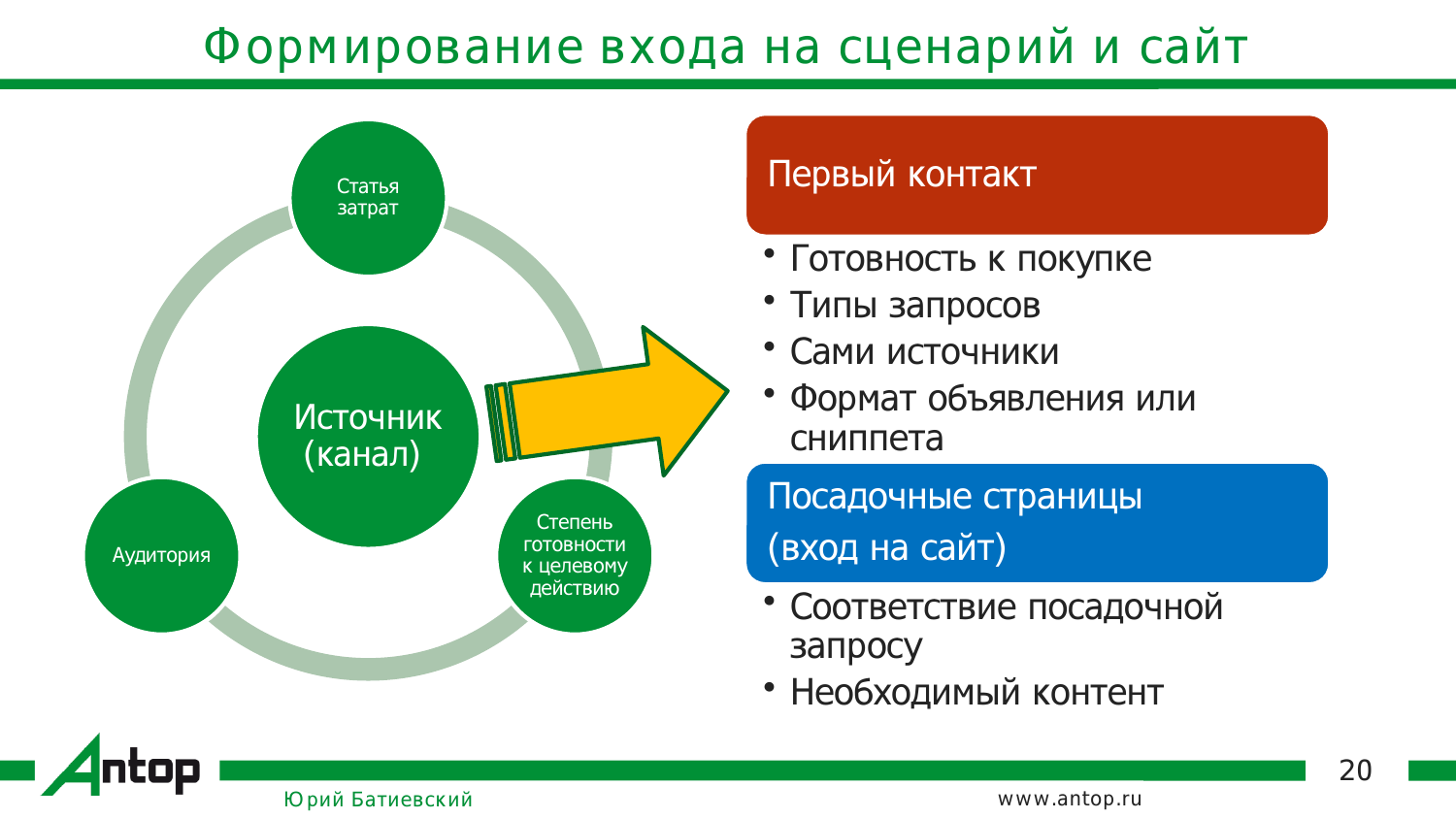

# Формирование входа на сценарий и сайт
Первый контакт
Готовность к покупке
Типы запросов
Сами источники
Формат объявления или сниппета
Посадочные страницы
(вход на сайт)
Соответствие посадочной запросу
Необходимый контент

Источник (канал)
Статья затрат
Степень готовности к целевому действию
Аудитория

20
Юрий Батиевский